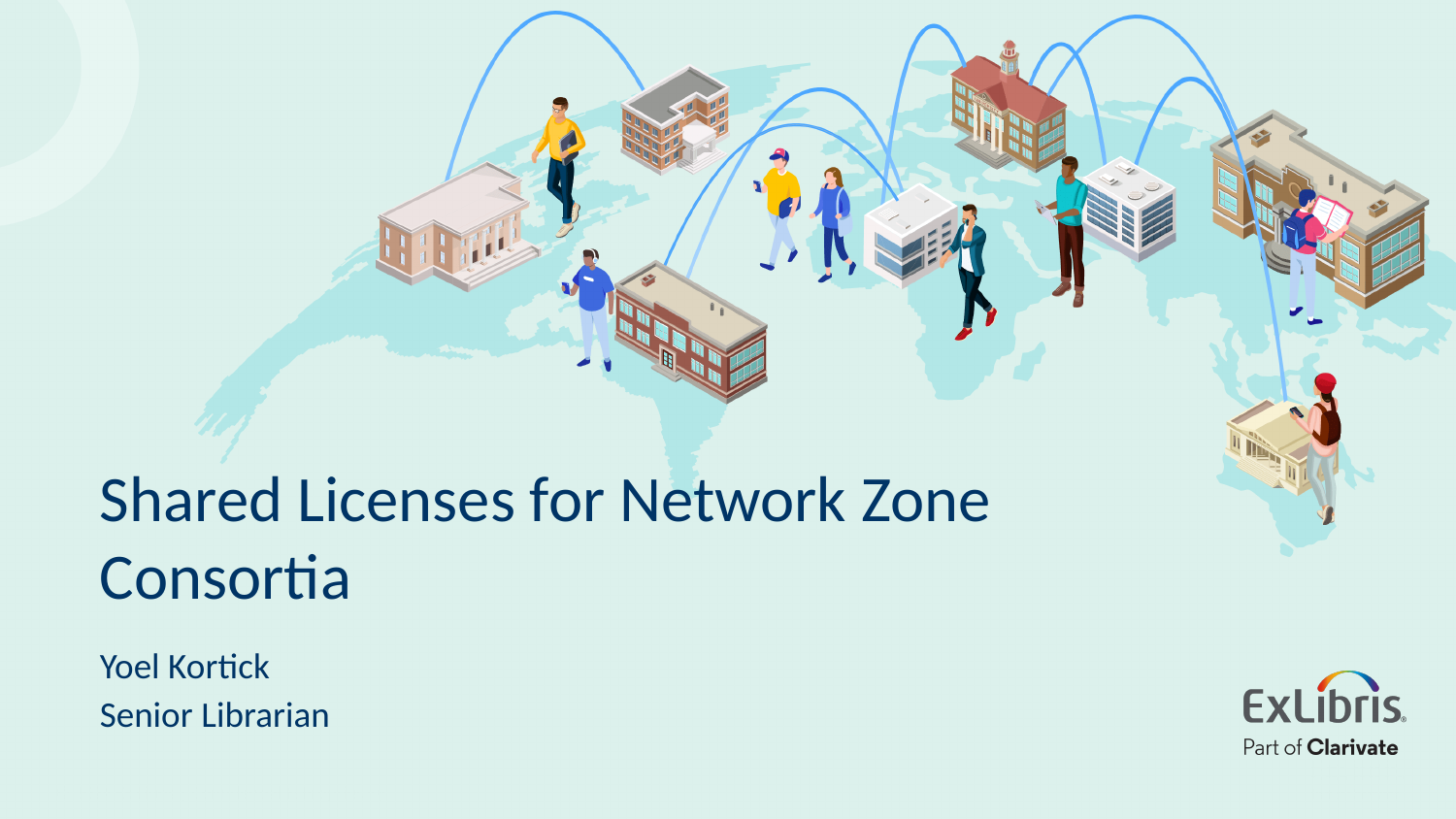

# Shared Licenses for Network Zone Consortia
Yoel Kortick
Senior Librarian